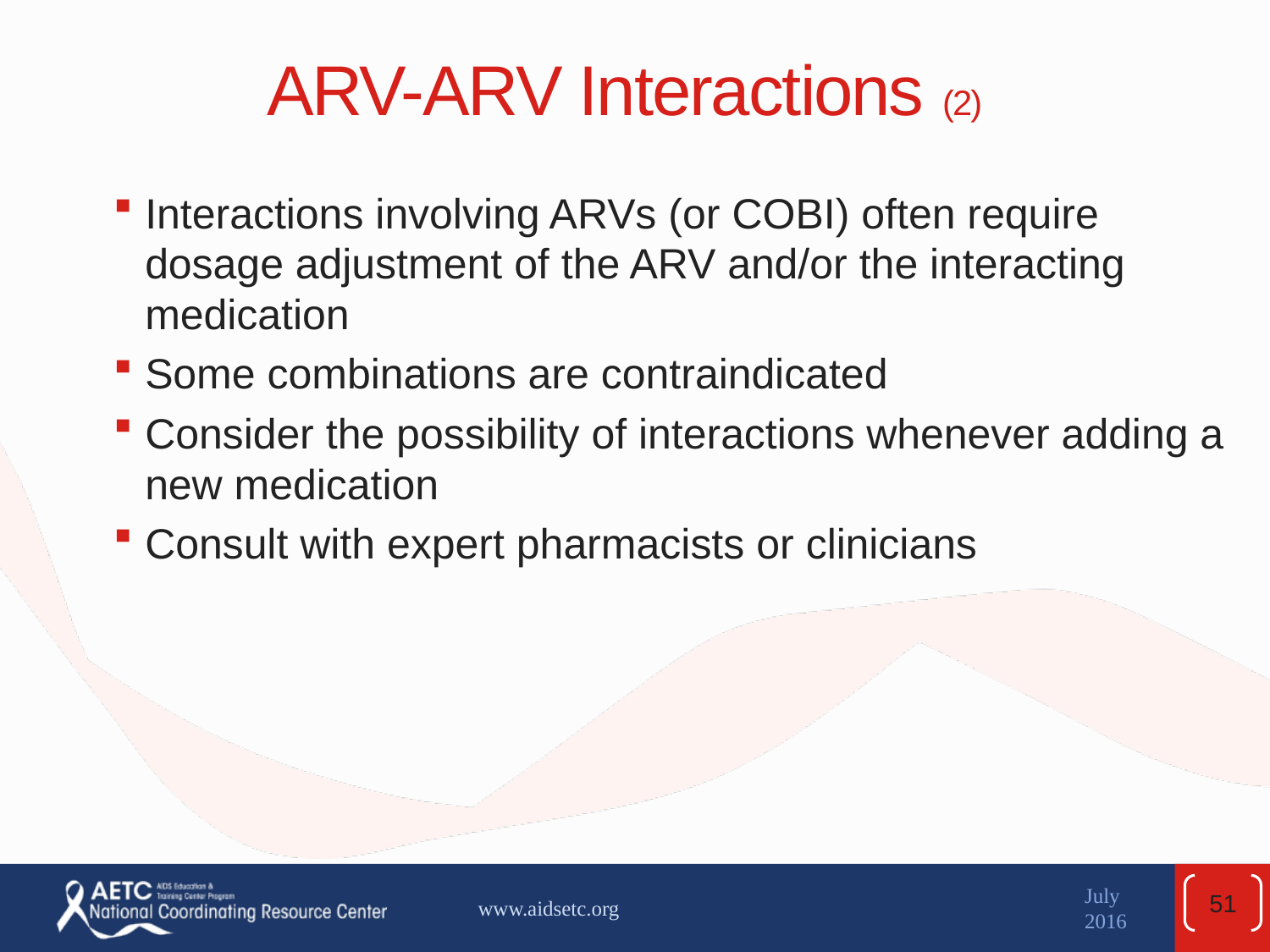

# ARV-ARV Interactions (2)
Interactions involving ARVs (or COBI) often require dosage adjustment of the ARV and/or the interacting medication
Some combinations are contraindicated
Consider the possibility of interactions whenever adding a new medication
Consult with expert pharmacists or clinicians
51
www.aidsetc.org
July 2016